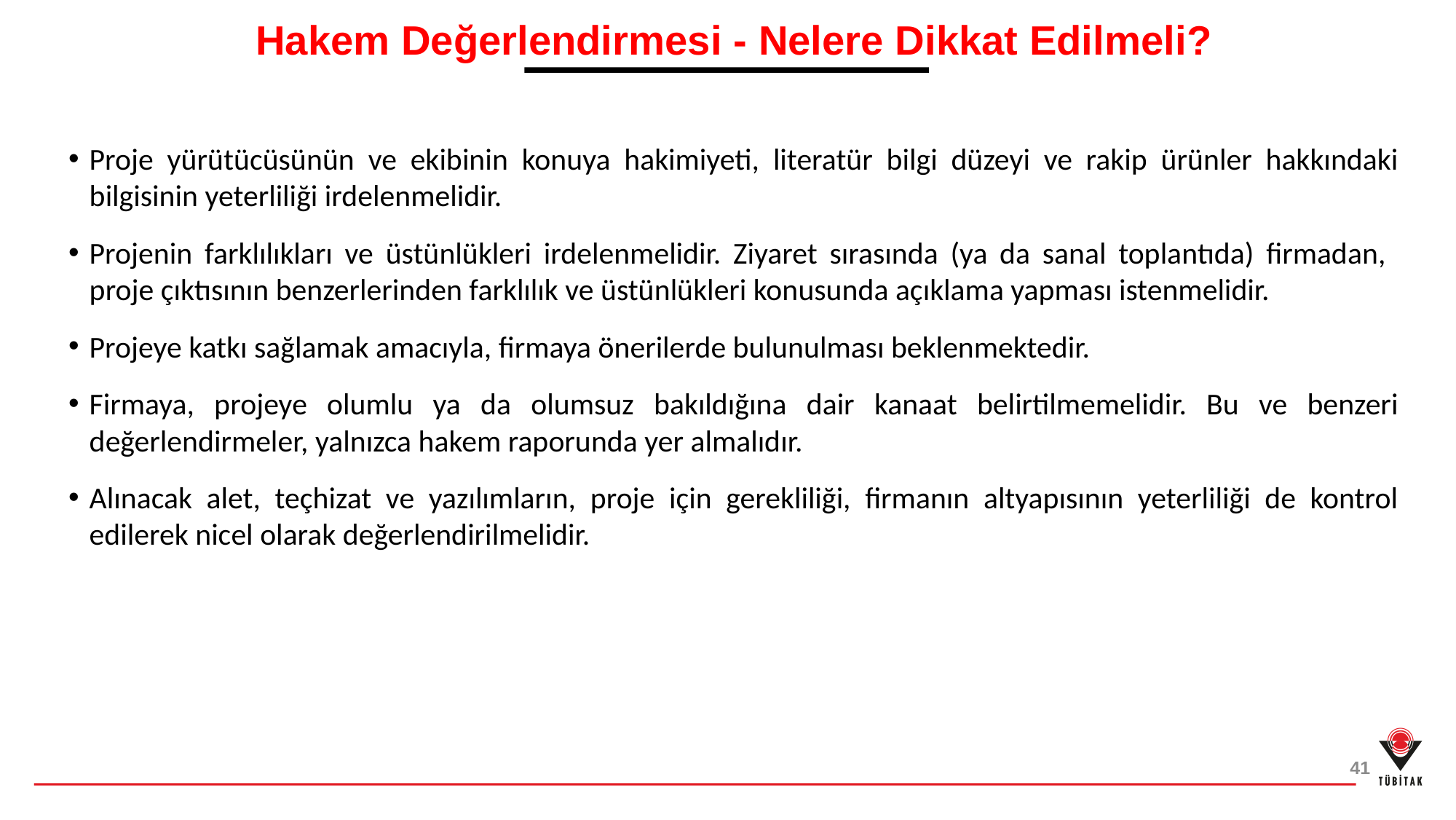

Hakem Değerlendirmesi - Nelere Dikkat Edilmeli?

Proje yürütücüsünün ve ekibinin konuya hakimiyeti, literatür bilgi düzeyi ve rakip ürünler hakkındaki bilgisinin yeterliliği irdelenmelidir.
Projenin farklılıkları ve üstünlükleri irdelenmelidir. Ziyaret sırasında (ya da sanal toplantıda) firmadan,  proje çıktısının benzerlerinden farklılık ve üstünlükleri konusunda açıklama yapması istenmelidir.
Projeye katkı sağlamak amacıyla, firmaya önerilerde bulunulması beklenmektedir.
Firmaya, projeye olumlu ya da olumsuz bakıldığına dair kanaat belirtilmemelidir. Bu ve benzeri değerlendirmeler, yalnızca hakem raporunda yer almalıdır.
Alınacak alet, teçhizat ve yazılımların, proje için gerekliliği, firmanın altyapısının yeterliliği de kontrol edilerek nicel olarak değerlendirilmelidir.
41